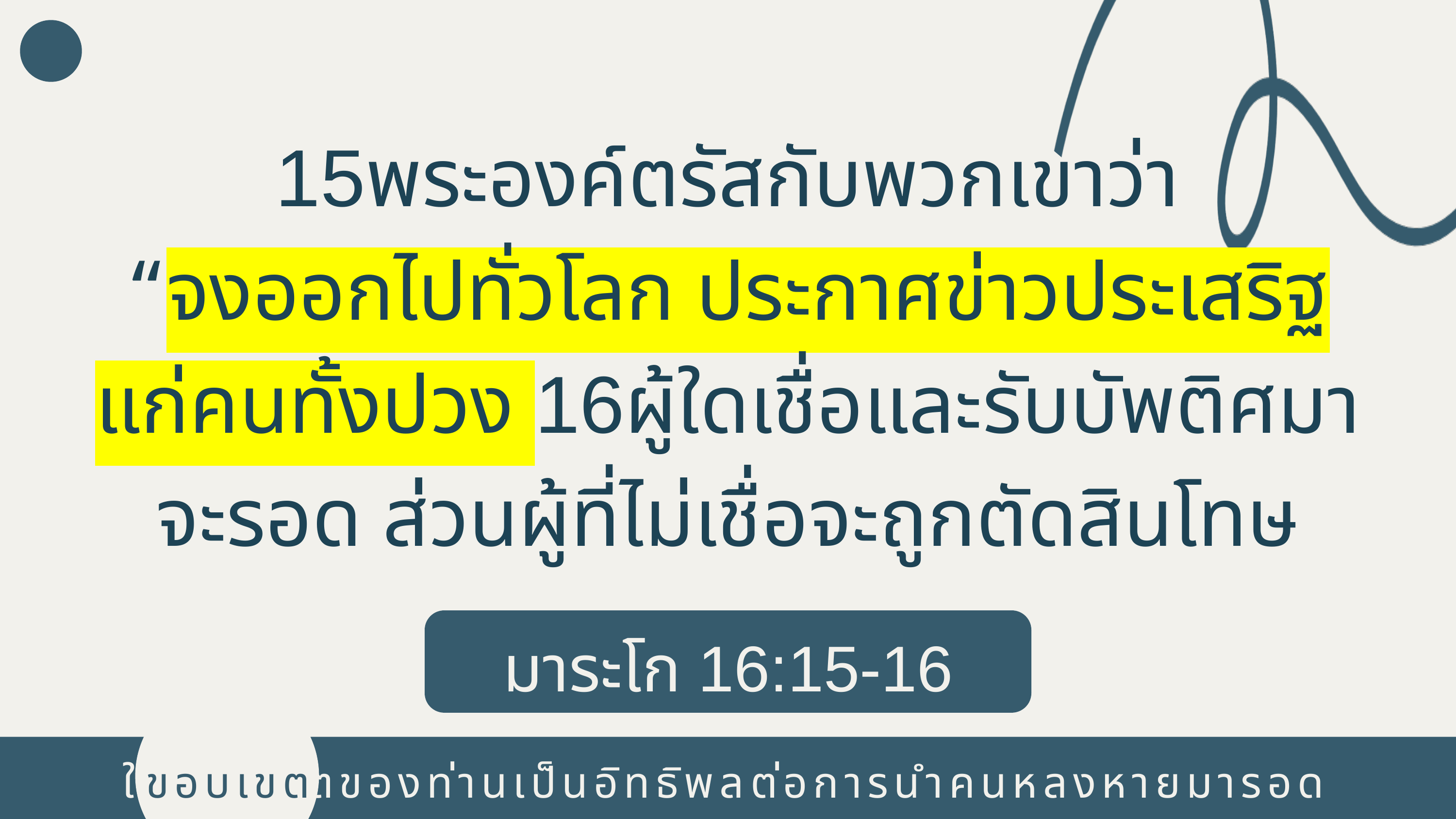

15พระองค์ตรัสกับพวกเขาว่า
“จงออกไปทั่วโลก ประกาศข่าวประเสริฐ
แก่คนทั้งปวง 16ผู้ใดเชื่อและรับบัพติศมา
จะรอด ส่วนผู้ที่ไม่เชื่อจะถูกตัดสินโทษ

มาระโก 16:15-16

ขอบเขต
ใช้ขอบเขตของท่านเป็นอิทธิพลต่อการนำคนหลงหายมารอด